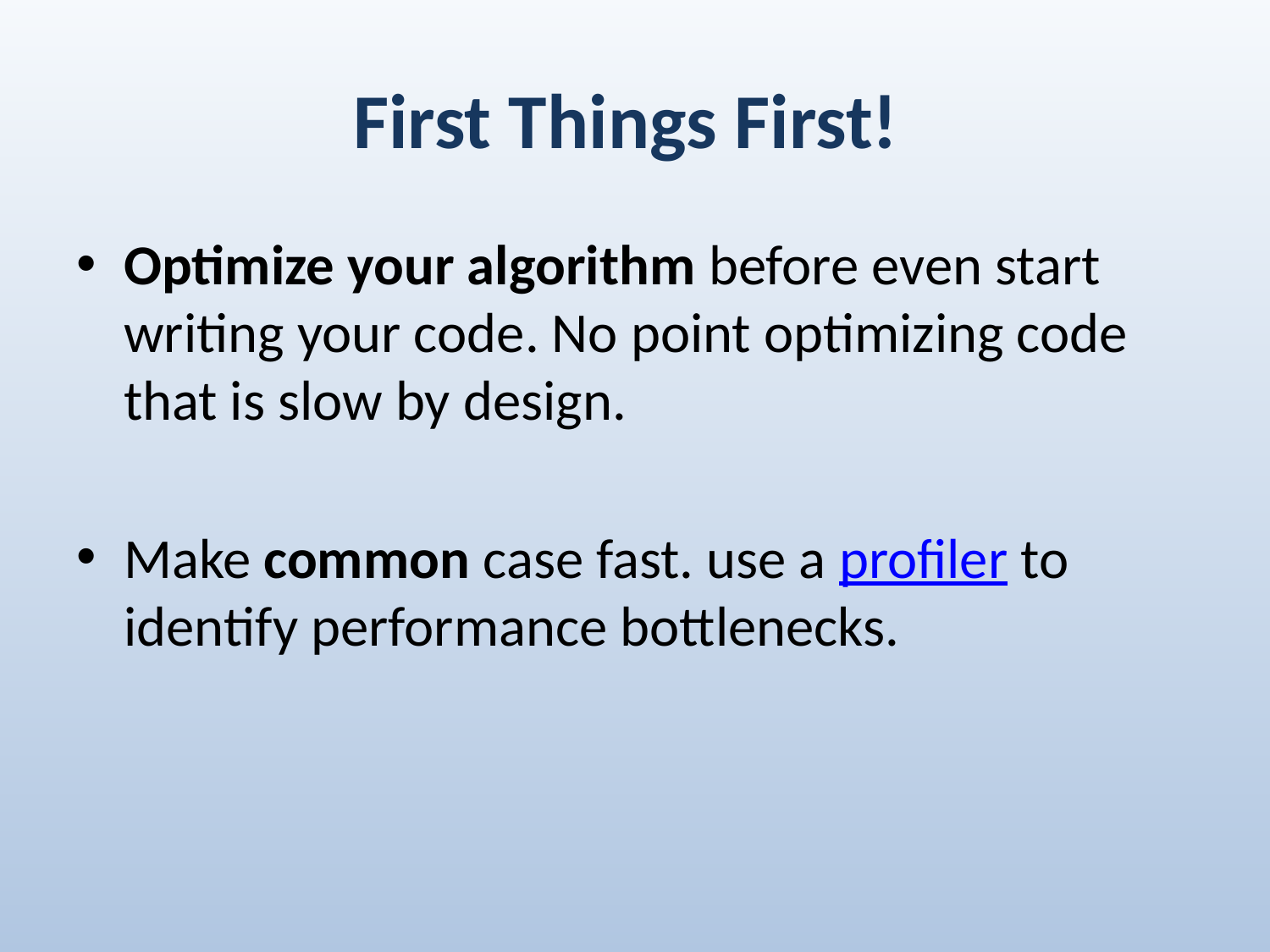

# First Things First!
Optimize your algorithm before even start writing your code. No point optimizing code that is slow by design.

Make common case fast. use a profiler to identify performance bottlenecks.